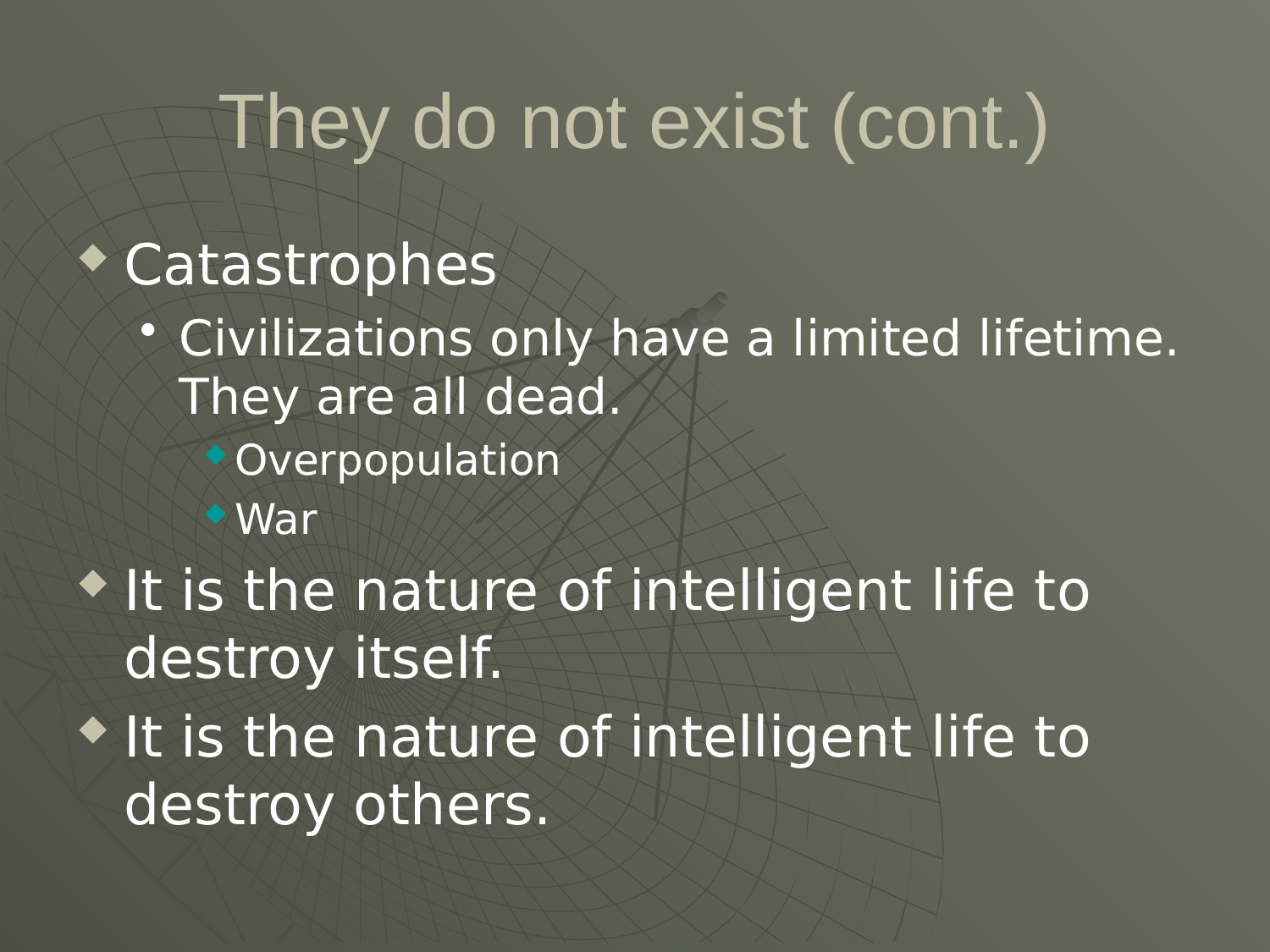

# They do not exist (cont.)
Catastrophes
Civilizations only have a limited lifetime. They are all dead.
Overpopulation
War
It is the nature of intelligent life to destroy itself.
It is the nature of intelligent life to destroy others.